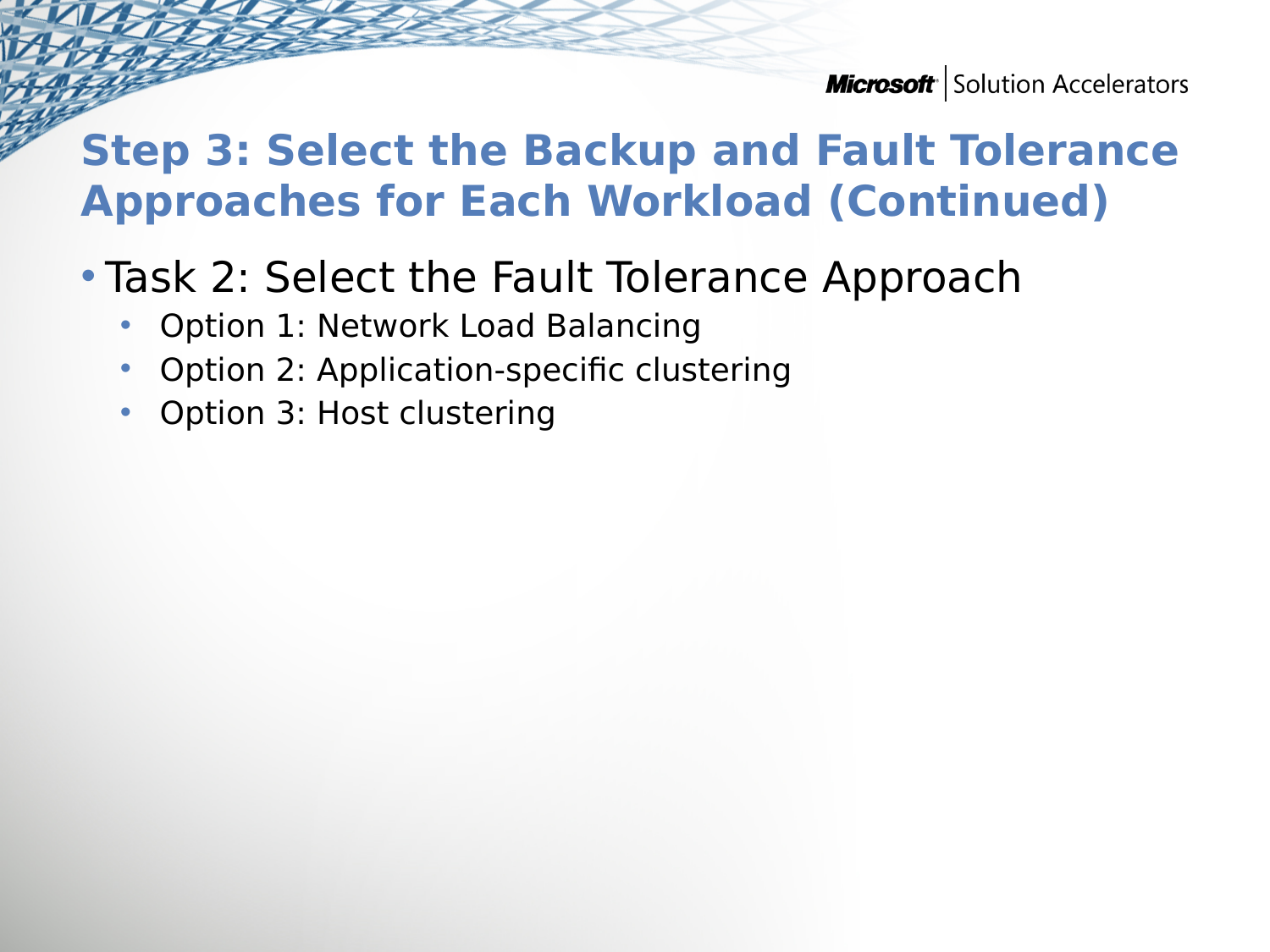

# Step 3: Select the Backup and Fault Tolerance Approaches for Each Workload (Continued)
Task 2: Select the Fault Tolerance Approach
Option 1: Network Load Balancing
Option 2: Application-specific clustering
Option 3: Host clustering